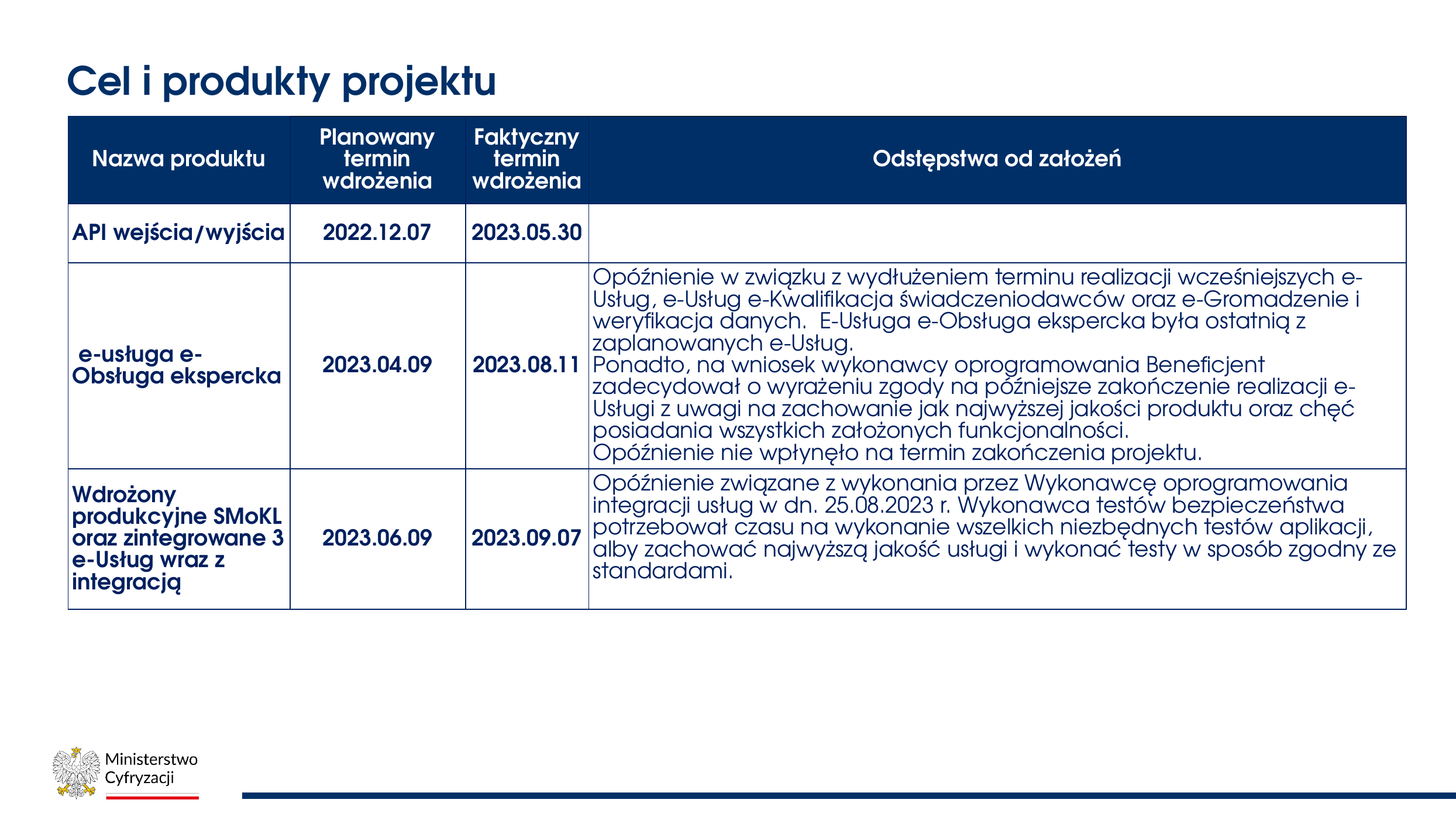

# Cel i produkty projektu
| Nazwa produktu | Planowany termin wdrożenia | Faktyczny termin wdrożenia | Odstępstwa od założeń |
| --- | --- | --- | --- |
| API wejścia/wyjścia | 2022.12.07 | 2023.05.30 |  |
| e-usługa e-Obsługa ekspercka | 2023.04.09 | 2023.08.11 | Opóźnienie w związku z wydłużeniem terminu realizacji wcześniejszych e-Usług, e-Usług e-Kwalifikacja świadczeniodawców oraz e-Gromadzenie i weryfikacja danych. E-Usługa e-Obsługa ekspercka była ostatnią z zaplanowanych e-Usług. Ponadto, na wniosek wykonawcy oprogramowania Beneficjent zadecydował o wyrażeniu zgody na późniejsze zakończenie realizacji e-Usługi z uwagi na zachowanie jak najwyższej jakości produktu oraz chęć posiadania wszystkich założonych funkcjonalności. Opóźnienie nie wpłynęło na termin zakończenia projektu. |
| Wdrożony produkcyjne SMoKL oraz zintegrowane 3 e-Usług wraz z integracją | 2023.06.09 | 2023.09.07 | Opóźnienie związane z wykonania przez Wykonawcę oprogramowania integracji usług w dn. 25.08.2023 r. Wykonawca testów bezpieczeństwa potrzebował czasu na wykonanie wszelkich niezbędnych testów aplikacji, alby zachować najwyższą jakość usługi i wykonać testy w sposób zgodny ze standardami. |